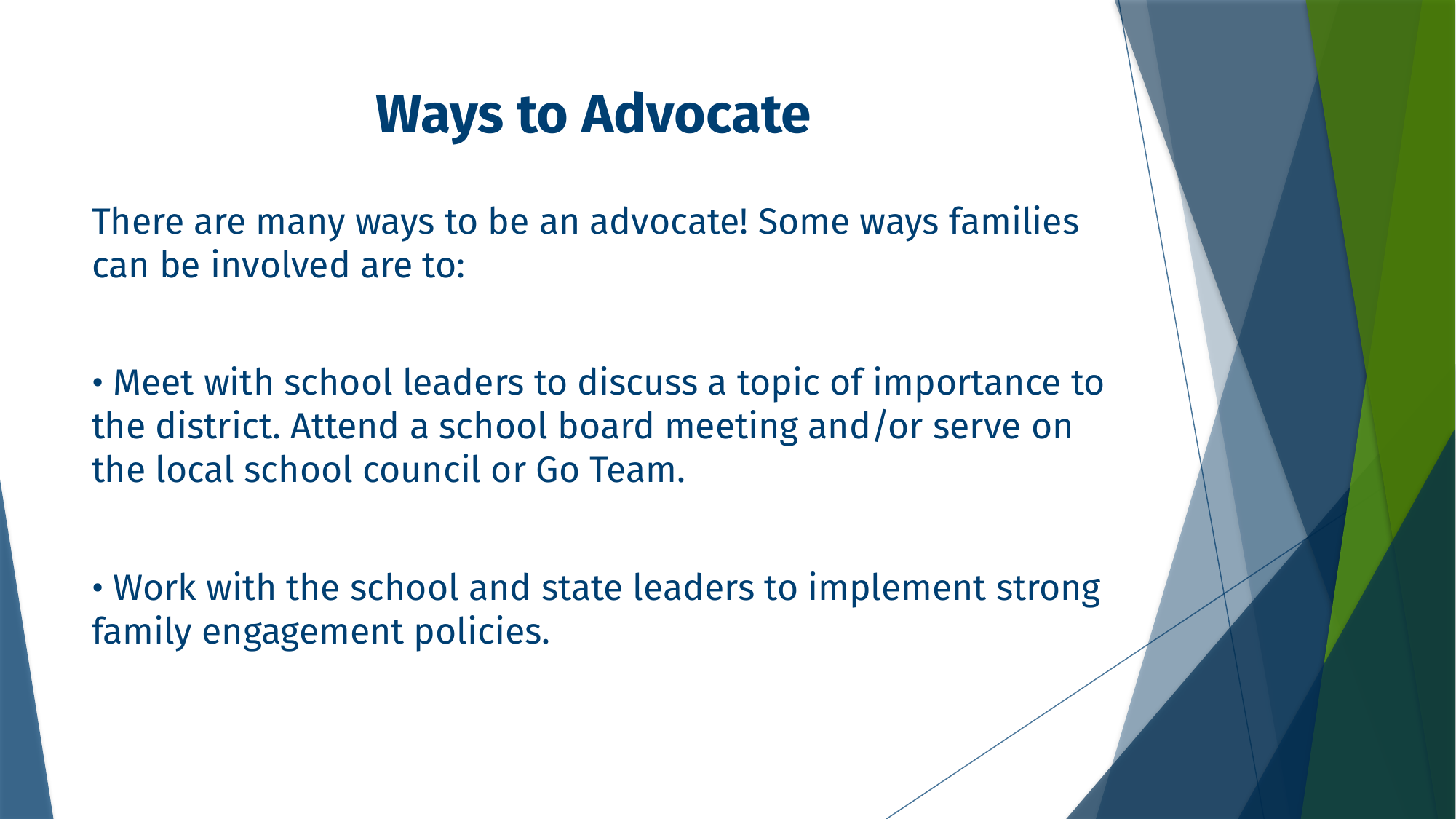

# Ways to Advocate

There are many ways to be an advocate! Some ways families can be involved are to:

• Meet with school leaders to discuss a topic of importance to the district. Attend a school board meeting and/or serve on the local school council or Go Team.

• Work with the school and state leaders to implement strong family engagement policies.